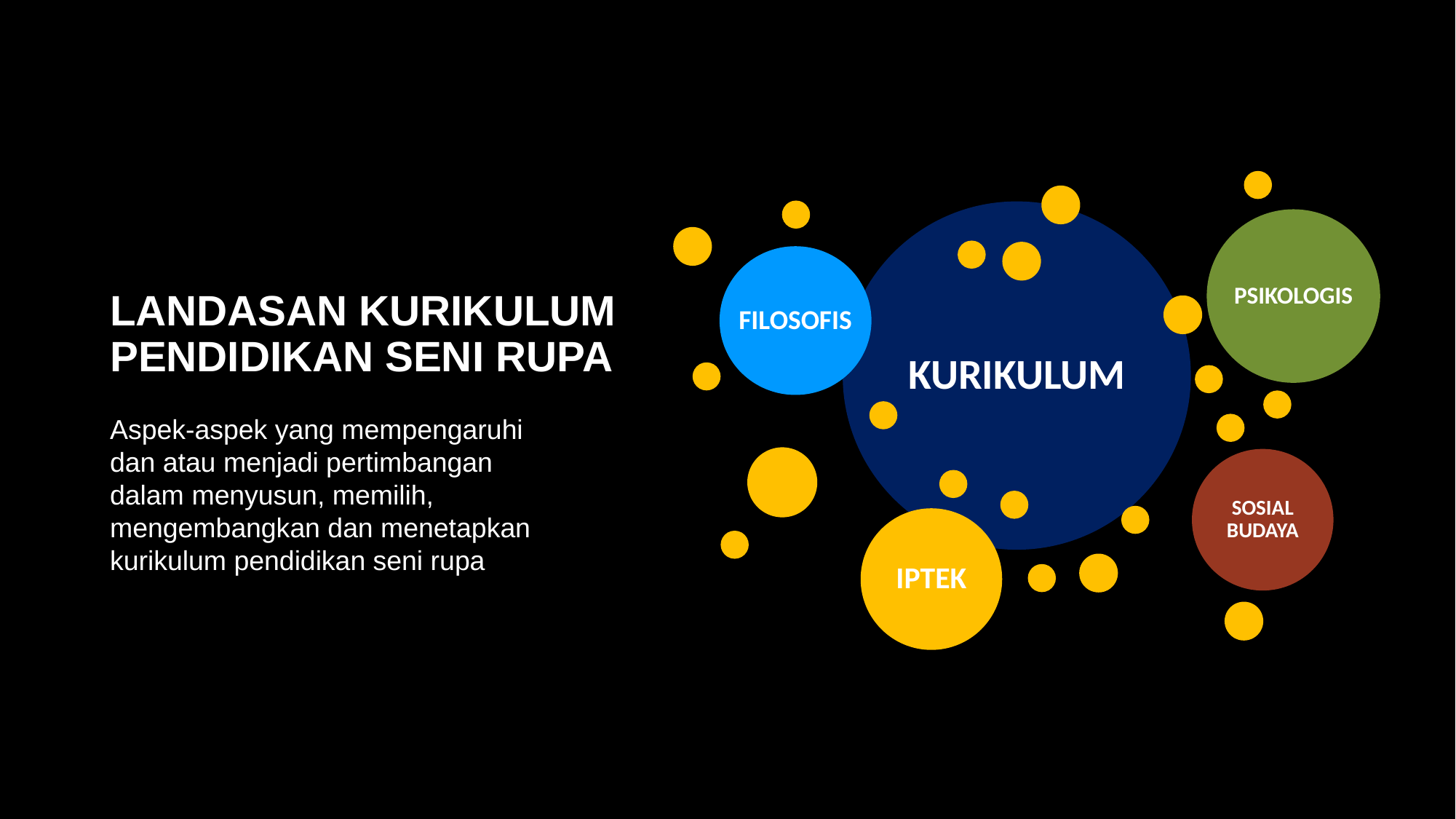

KURIKULUM
PSIKOLOGIS

FILOSOFIS
# LANDASAN KURIKULUM PENDIDIKAN SENI RUPA

Aspek-aspek yang mempengaruhi dan atau menjadi pertimbangan dalam menyusun, memilih, mengembangkan dan menetapkan kurikulum pendidikan seni rupa

SOSIAL BUDAYA

IPTEK